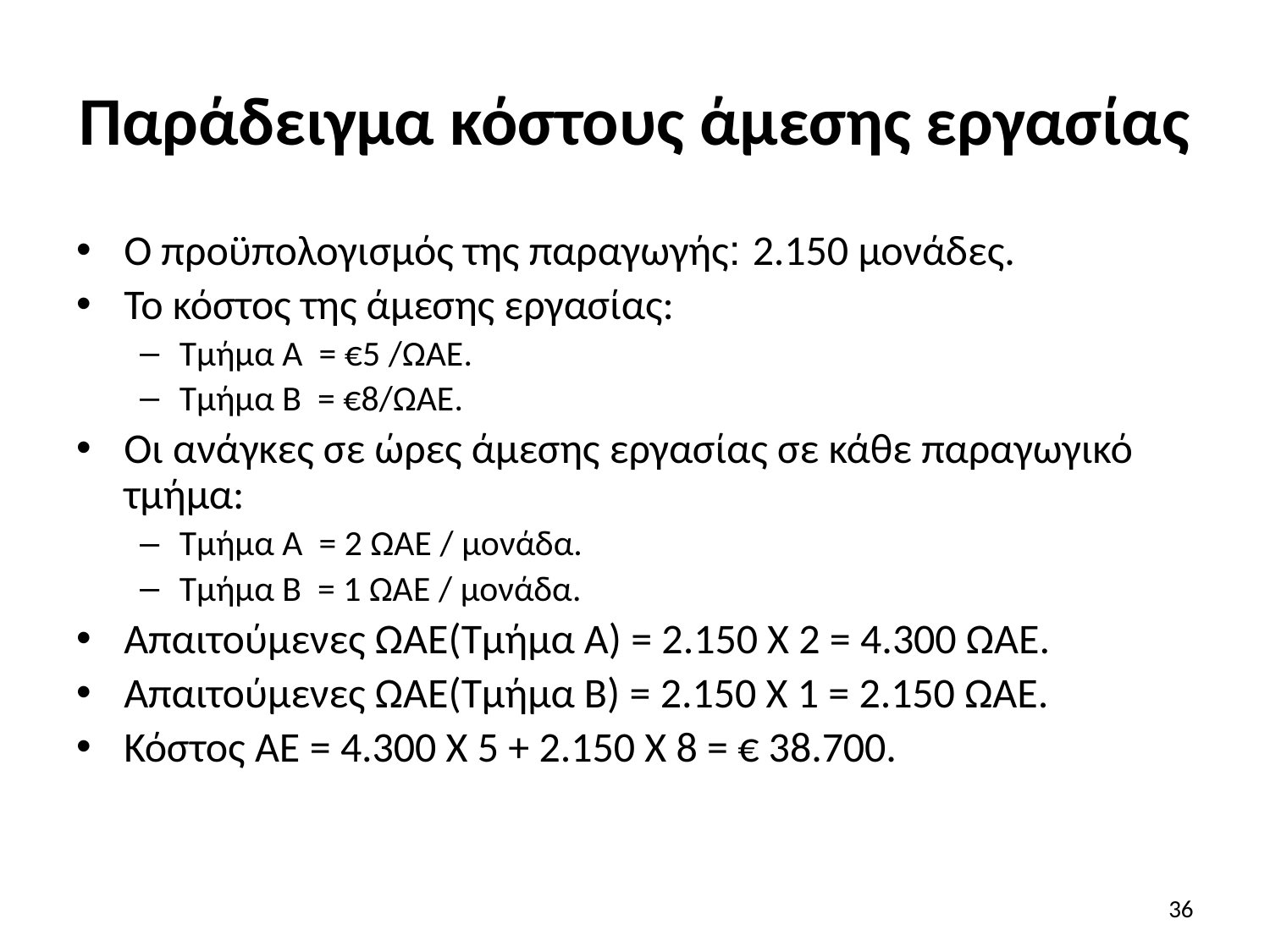

# Παράδειγμα κόστους άμεσης εργασίας
Ο προϋπολογισμός της παραγωγής: 2.150 μονάδες.
Το κόστος της άμεσης εργασίας:
Τμήμα Α  = €5 /ΩΑΕ.
Τμήμα Β  = €8/ΩΑΕ.
Οι ανάγκες σε ώρες άμεσης εργασίας σε κάθε παραγωγικό τμήμα:
Τμήμα Α  = 2 ΩΑΕ / μονάδα.
Τμήμα Β  = 1 ΩΑΕ / μονάδα.
Απαιτούμενες ΩΑΕ(Τμήμα Α) = 2.150 Χ 2 = 4.300 ΩΑΕ.
Απαιτούμενες ΩΑΕ(Τμήμα Β) = 2.150 Χ 1 = 2.150 ΩΑΕ.
Κόστος ΑΕ = 4.300 Χ 5 + 2.150 Χ 8 = € 38.700.
36